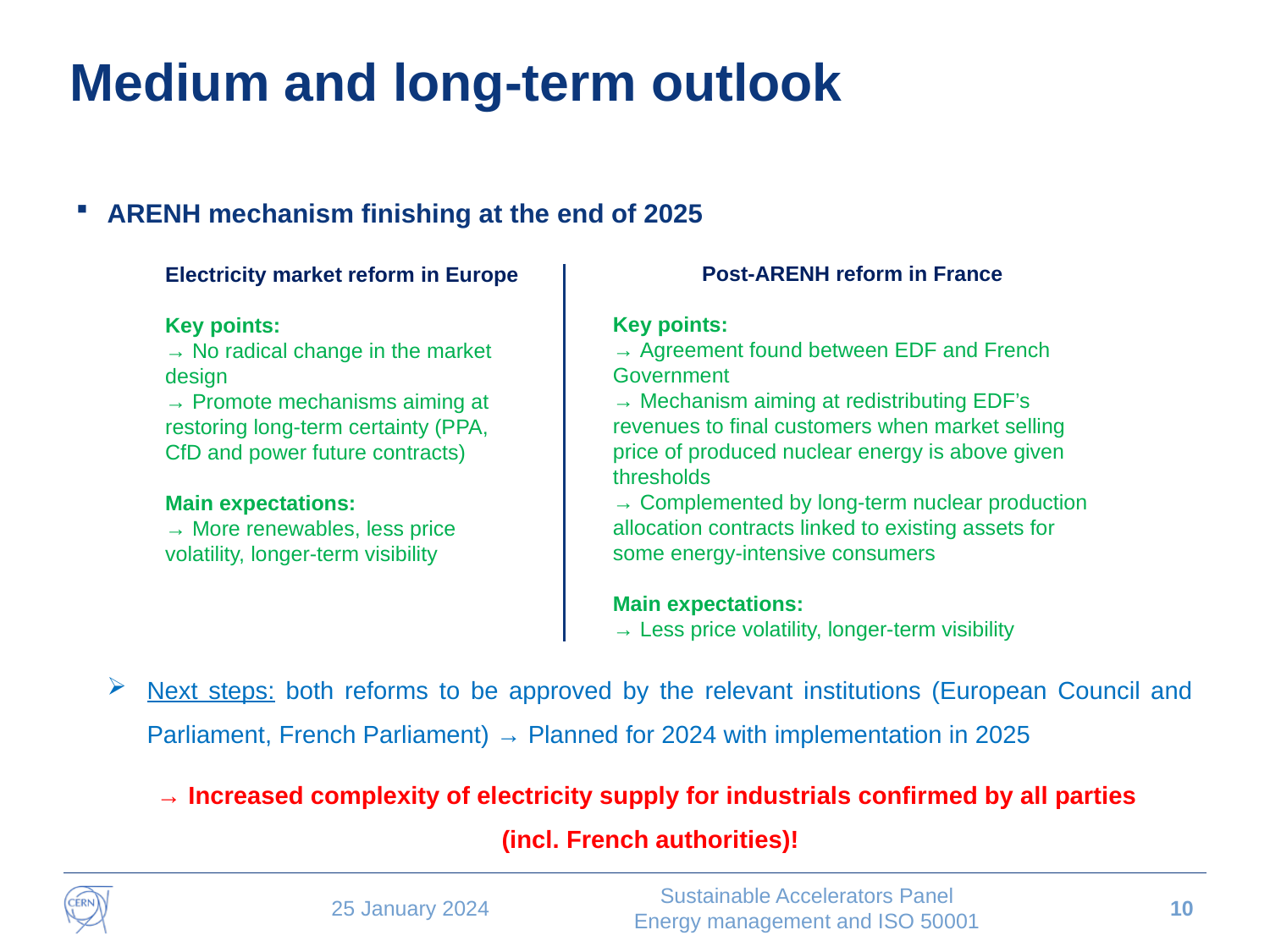

# Medium and long-term outlook
ARENH mechanism finishing at the end of 2025

Next steps: both reforms to be approved by the relevant institutions (European Council and Parliament, French Parliament) → Planned for 2024 with implementation in 2025
→ Increased complexity of electricity supply for industrials confirmed by all parties
(incl. French authorities)!

Post-ARENH reform in France

Key points:
→ Agreement found between EDF and French Government
→ Mechanism aiming at redistributing EDF’s revenues to final customers when market selling price of produced nuclear energy is above given thresholds
→ Complemented by long-term nuclear production allocation contracts linked to existing assets for some energy-intensive consumers

Main expectations:
→ Less price volatility, longer-term visibility
Electricity market reform in Europe

Key points:
→ No radical change in the market design
→ Promote mechanisms aiming at restoring long-term certainty (PPA, CfD and power future contracts)

Main expectations:
→ More renewables, less price volatility, longer-term visibility
25 January 2024
Sustainable Accelerators Panel
Energy management and ISO 50001
10